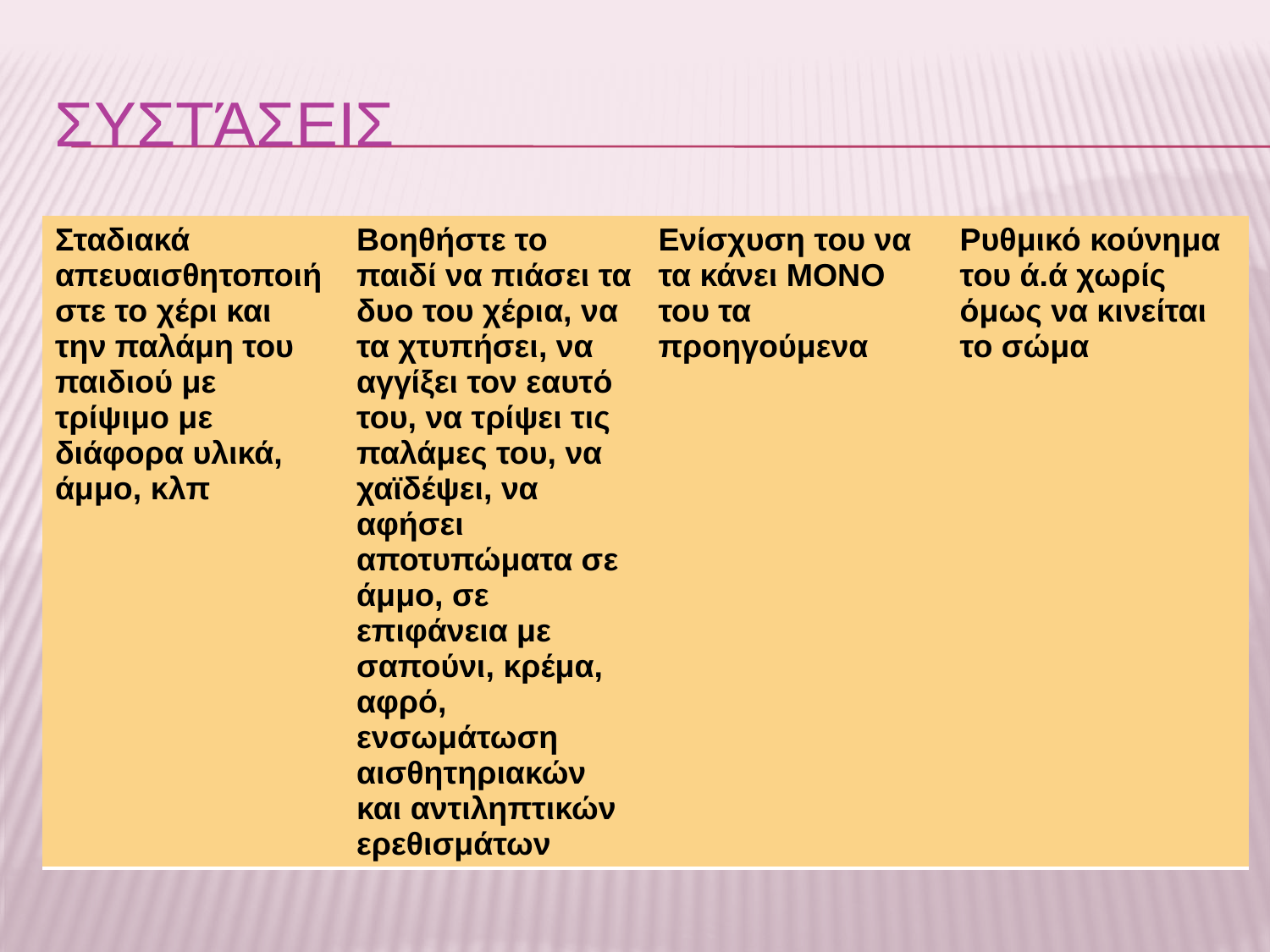

# Συστάσεισ
| Σταδιακά απευαισθητοποιήστε το χέρι και την παλάμη του παιδιού με τρίψιμο με διάφορα υλικά, άμμο, κλπ | Βοηθήστε το παιδί να πιάσει τα δυο του χέρια, να τα χτυπήσει, να αγγίξει τον εαυτό του, να τρίψει τις παλάμες του, να χαϊδέψει, να αφήσει αποτυπώματα σε άμμο, σε επιφάνεια με σαπούνι, κρέμα, αφρό, ενσωμάτωση αισθητηριακών και αντιληπτικών ερεθισμάτων | Ενίσχυση του να τα κάνει ΜΟΝΟ του τα προηγούμενα | Ρυθμικό κούνημα του ά.ά χωρίς όμως να κινείται το σώμα |
| --- | --- | --- | --- |